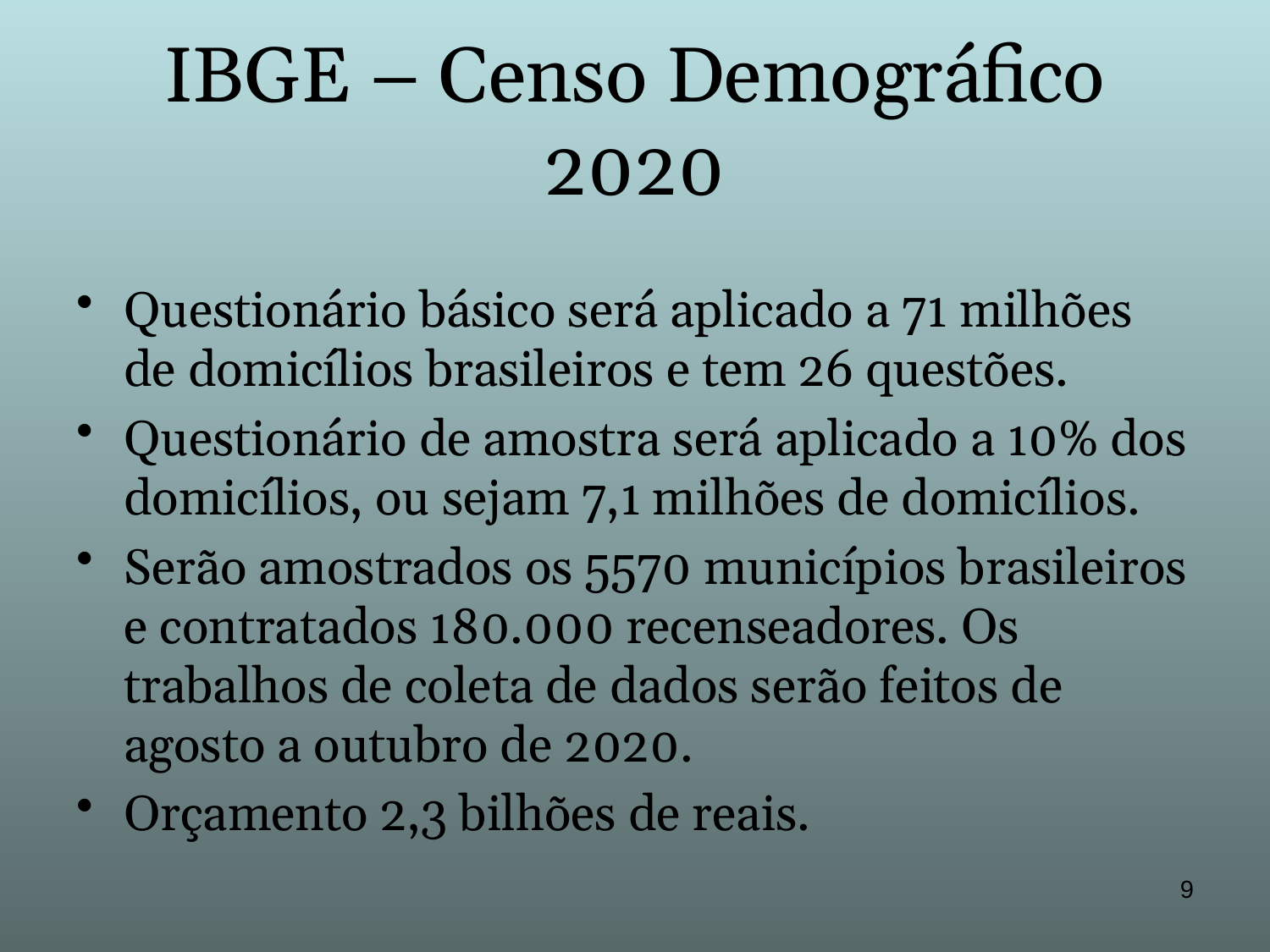

# IBGE – Censo Demográfico 2020
Questionário básico será aplicado a 71 milhões de domicílios brasileiros e tem 26 questões.
Questionário de amostra será aplicado a 10% dos domicílios, ou sejam 7,1 milhões de domicílios.
Serão amostrados os 5570 municípios brasileiros e contratados 180.000 recenseadores. Os trabalhos de coleta de dados serão feitos de agosto a outubro de 2020.
Orçamento 2,3 bilhões de reais.
9